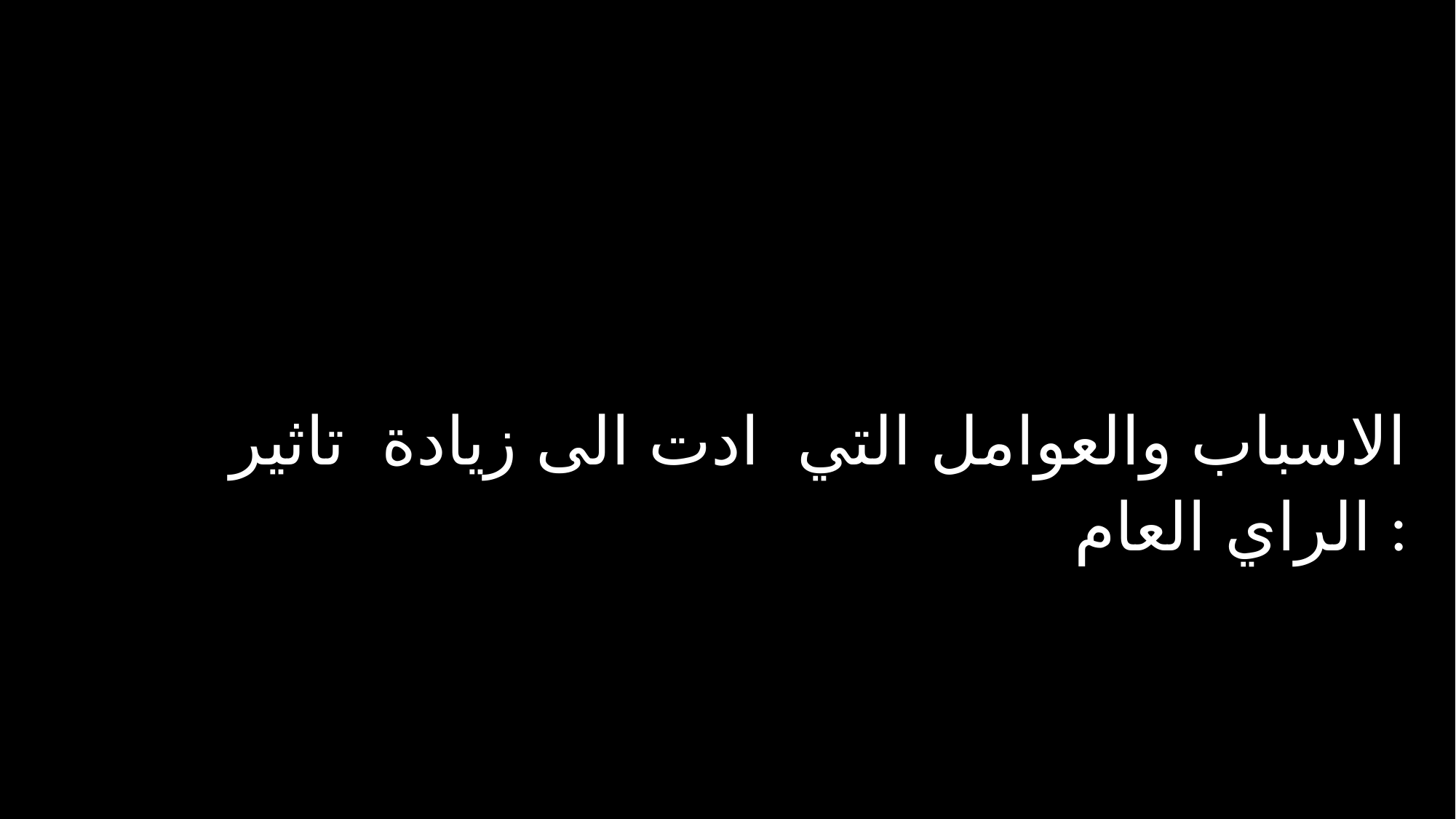

الاسباب والعوامل التي  ادت الى زيادة  تاثير الراي العام :